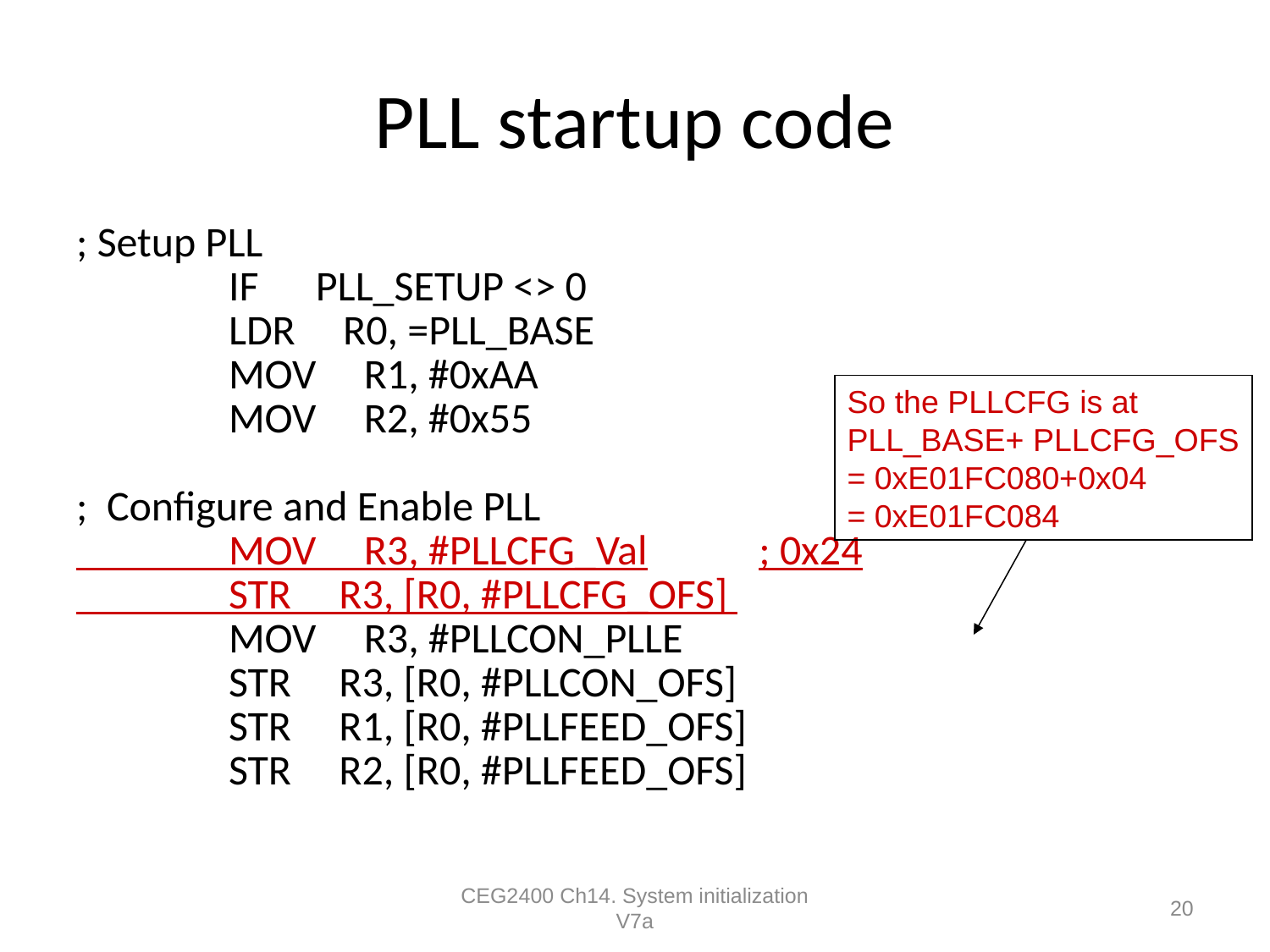

# PLL startup code
; Setup PLL
                IF      PLL_SETUP <> 0
                LDR     R0, =PLL_BASE
                MOV     R1, #0xAA
                MOV     R2, #0x55

;  Configure and Enable PLL
                MOV     R3, #PLLCFG_Val	; 0x24
                STR     R3, [R0, #PLLCFG_OFS]
                MOV     R3, #PLLCON_PLLE
                STR     R3, [R0, #PLLCON_OFS]
                STR     R1, [R0, #PLLFEED_OFS]
                STR     R2, [R0, #PLLFEED_OFS]

So the PLLCFG is at
PLL_BASE+ PLLCFG_OFS
= 0xE01FC080+0x04
= 0xE01FC084

CEG2400 Ch14. System initialization V7a
20